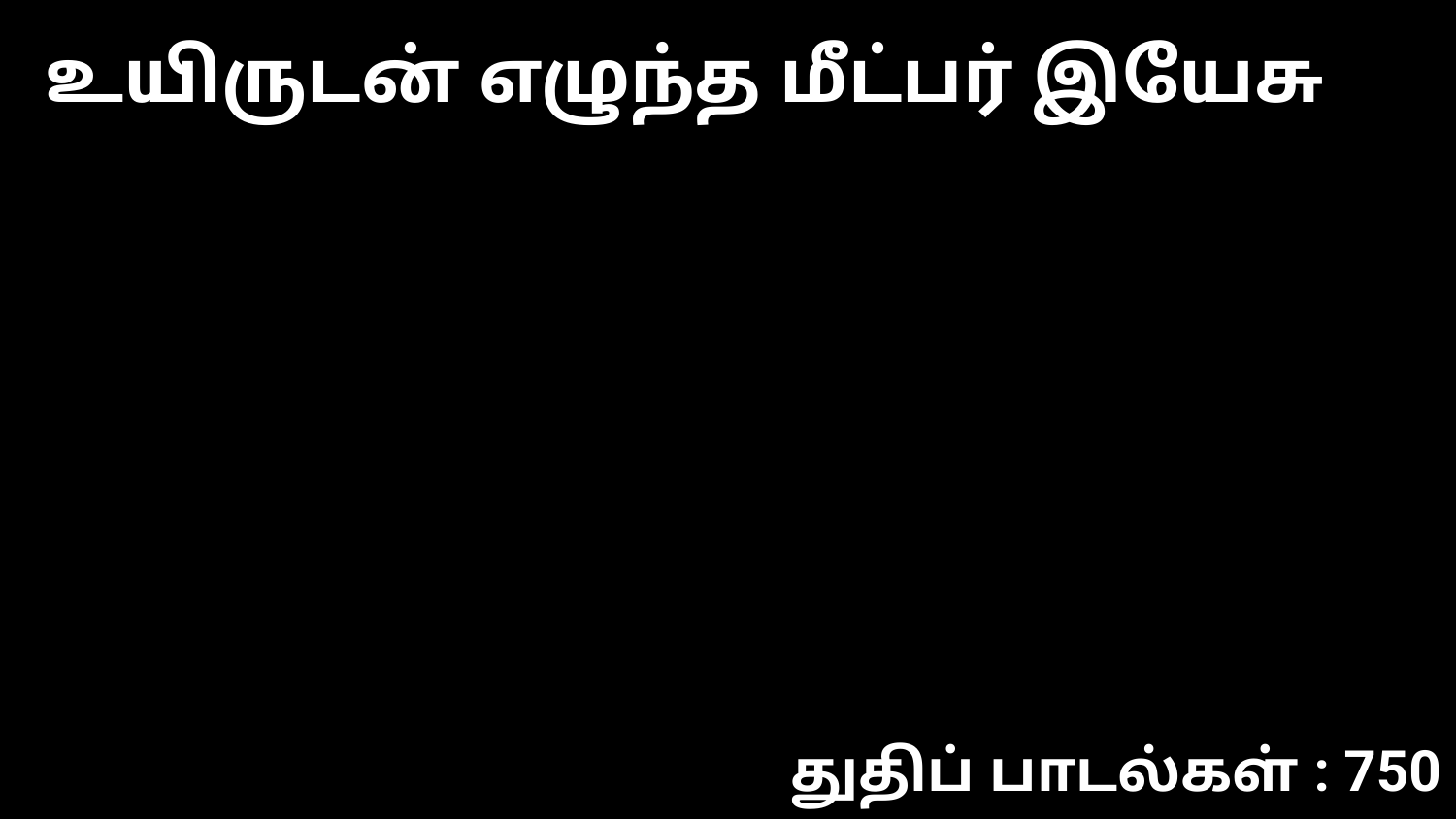

உயிருடன் எழுந்த மீட்பர் இயேசு
துதிப் பாடல்கள் : 750